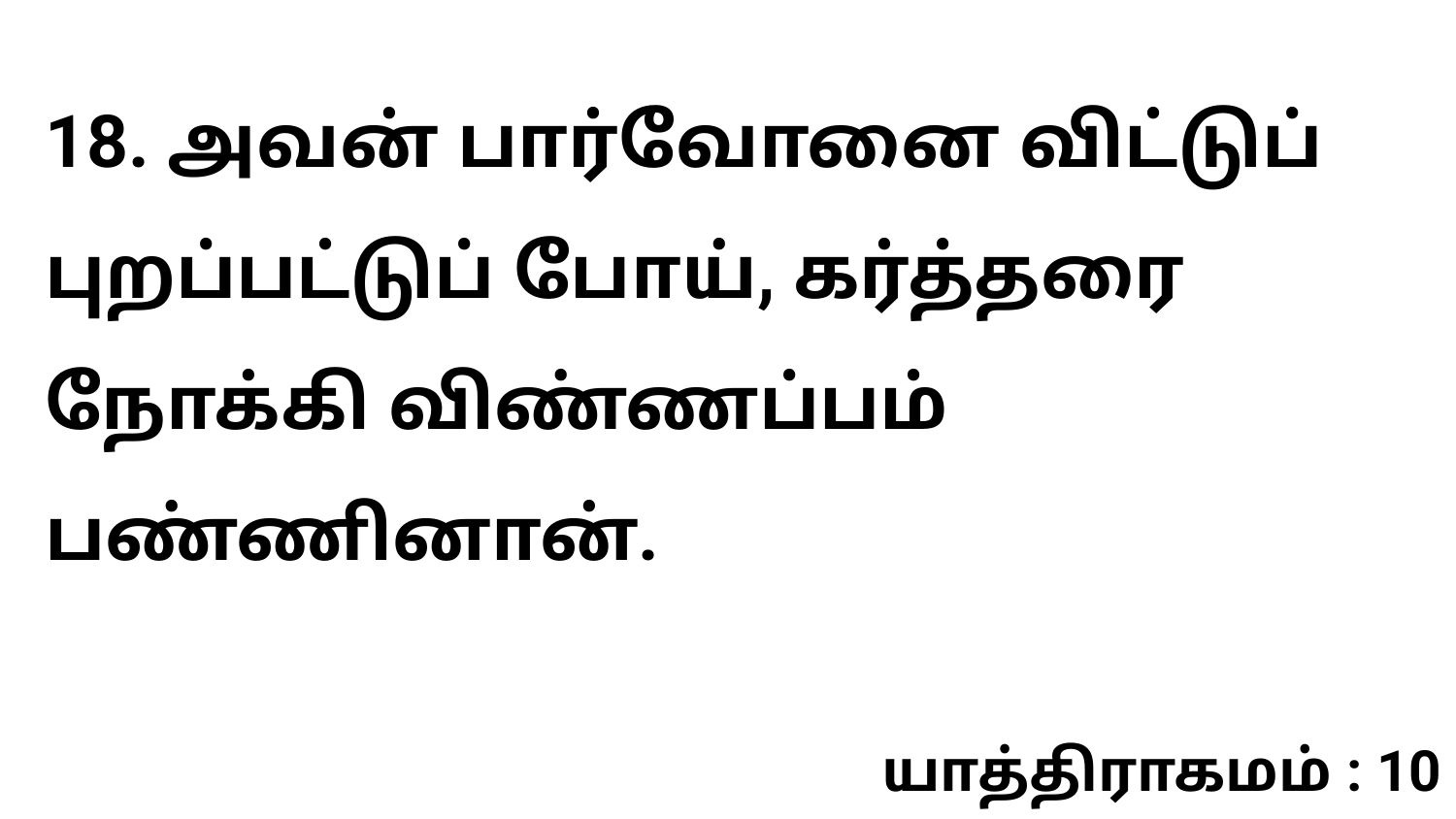

18. அவன் பார்வோனை விட்டுப் புறப்பட்டுப் போய், கர்த்தரை நோக்கி விண்ணப்பம் பண்ணினான்.
யாத்திராகமம் : 10